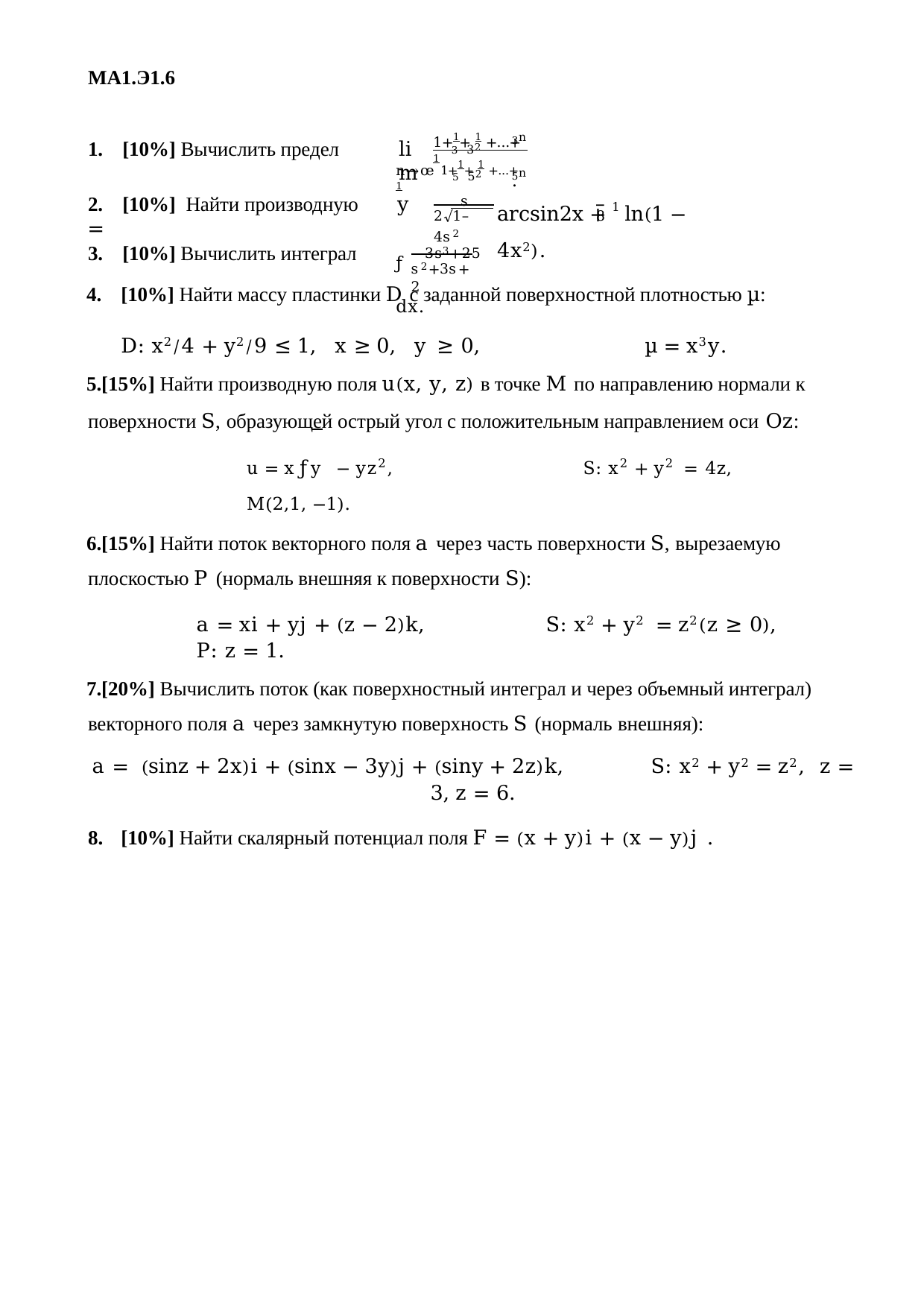

МА1.Э1.6
3n.
1+1+ 1 +...+ 1
1.	[10%] Вычислить предел
lim
3 32

n→œ 1+1+ 1 +...+ 1
5 52
s
5n
2.	[10%]  Найти производную	y =
arcsin2x + 1 ln(1 − 4x2).

2√1–4s2
8

ƒ 3s3+25 dx.
3.	[10%] Вычислить интеграл

s2+3s+2
[10%] Найти массу пластинки D с заданной поверхностной плотностью µ:  D: x2⁄4 + y2⁄9 ≤ 1,   x ≥ 0,   y ≥ 0,	µ = x3y.
[15%] Найти производную поля u(x, y, z) в точке M по направлению нормали к  поверхности S, образующей острый угол с положительным направлением оси Oz:
u = xƒy − yz2,	S: x2 + y2 = 4z,	M(2,1, −1).
[15%] Найти поток векторного поля a через часть поверхности S, вырезаемую  плоскостью P (нормаль внешняя к поверхности S):
a = xi + yj + (z − 2)k,	S: x2 + y2  = z2(z ≥ 0),	P: z = 1.
[20%] Вычислить поток (как поверхностный интеграл и через объемный интеграл)  векторного поля a через замкнутую поверхность S (нормаль внешняя):
a =  (sinz + 2x)i + (sinx − 3y)j + (siny + 2z)k,	S: x2 + y2 = z2,  z = 3, z = 6.
[10%] Найти скалярный потенциал поля F = (x + y)i + (x − y)j .